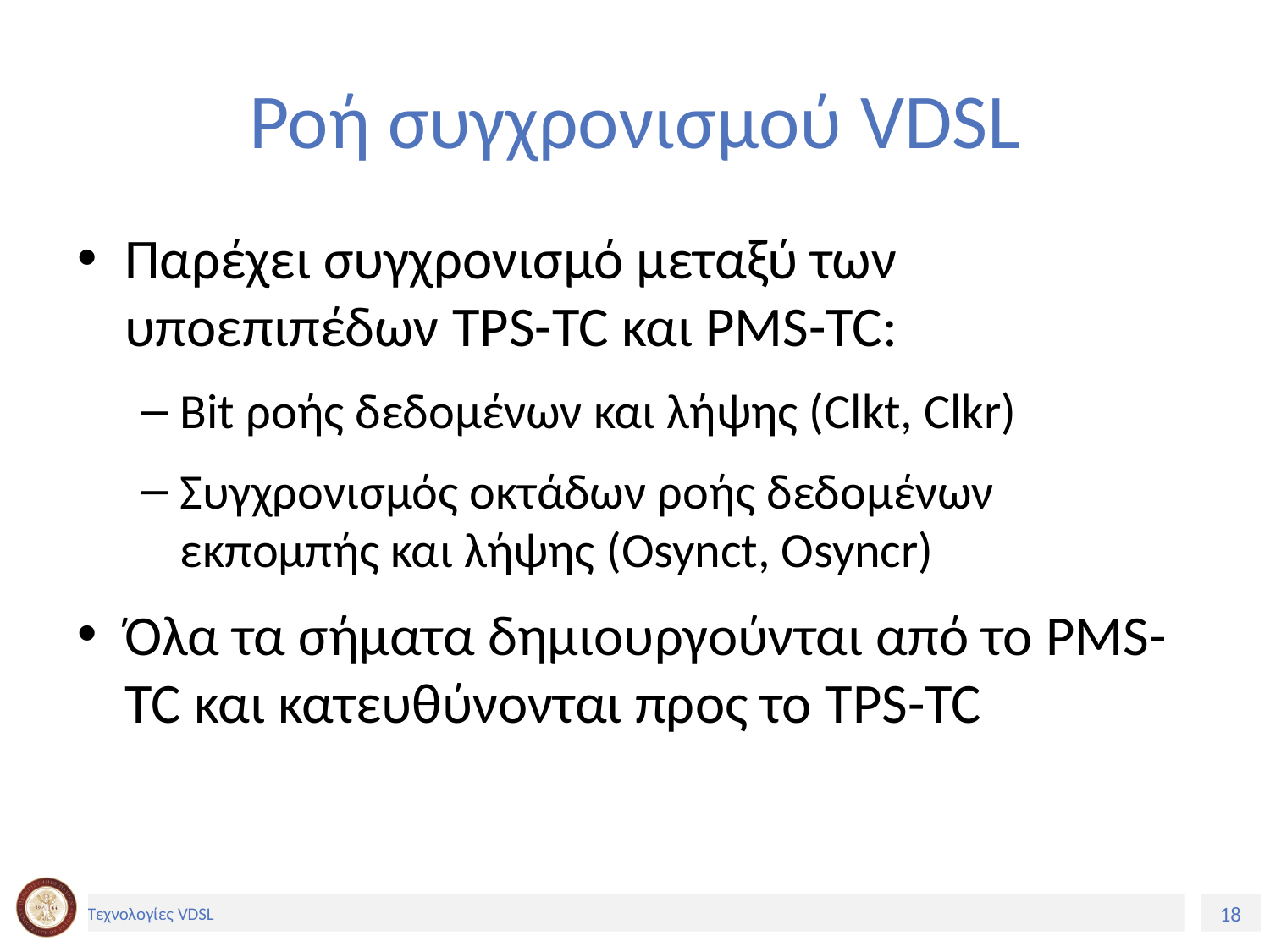

# Ροή συγχρονισμού VDSL
Παρέχει συγχρονισμό μεταξύ των υποεπιπέδων TPS-TC και PMS-TC:
Bit ροής δεδομένων και λήψης (Clkt, Clkr)
Συγχρονισμός οκτάδων ροής δεδομένων εκπομπής και λήψης (Osynct, Osyncr)
Όλα τα σήματα δημιουργούνται από το PMS-TC και κατευθύνονται προς το TPS-TC